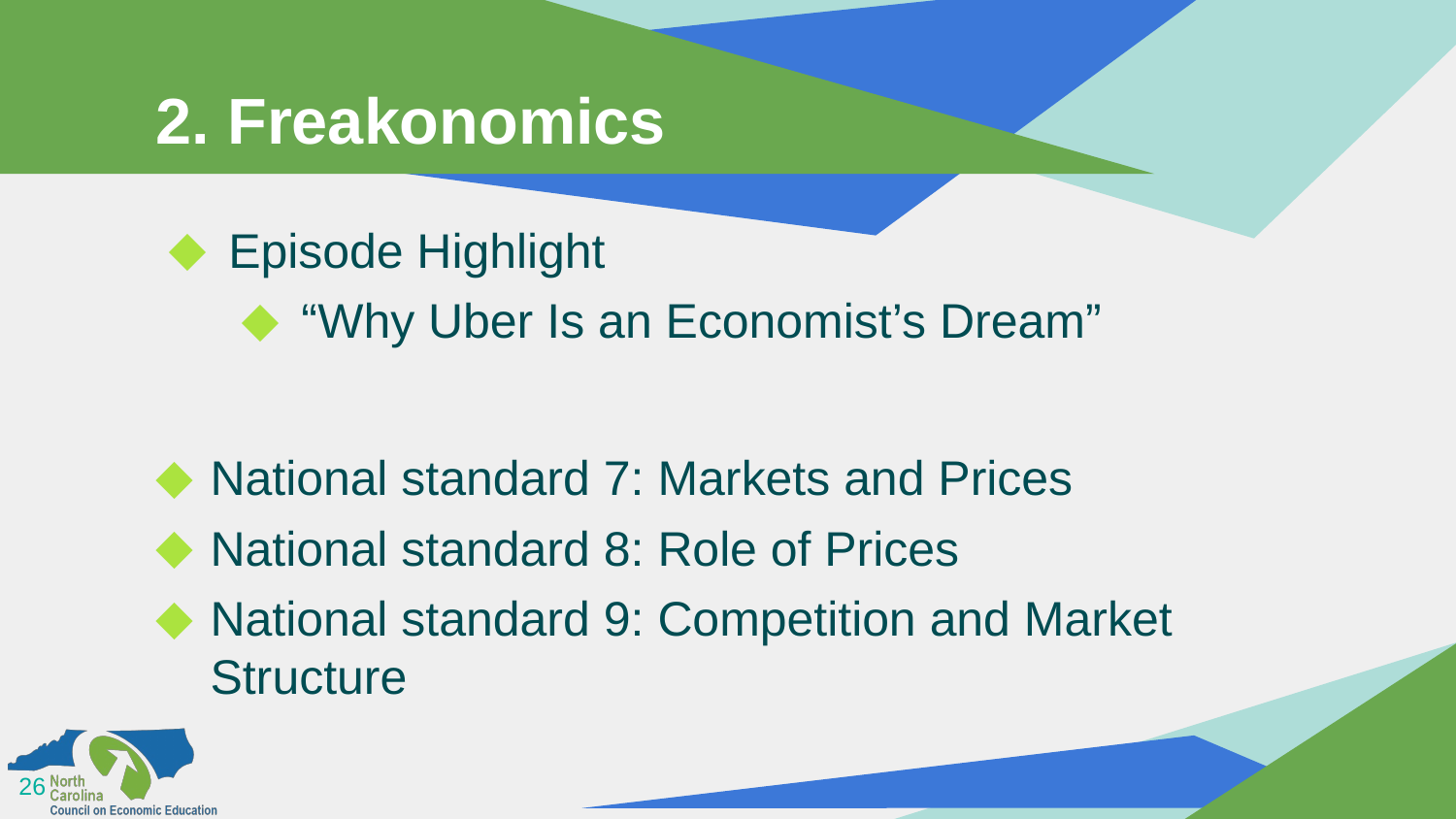

# 2. Freakonomics
Episode Highlight
“Why Uber Is an Economist’s Dream”

National standard 7: Markets and Prices
National standard 8: Role of Prices
National standard 9: Competition and Market Structure
26